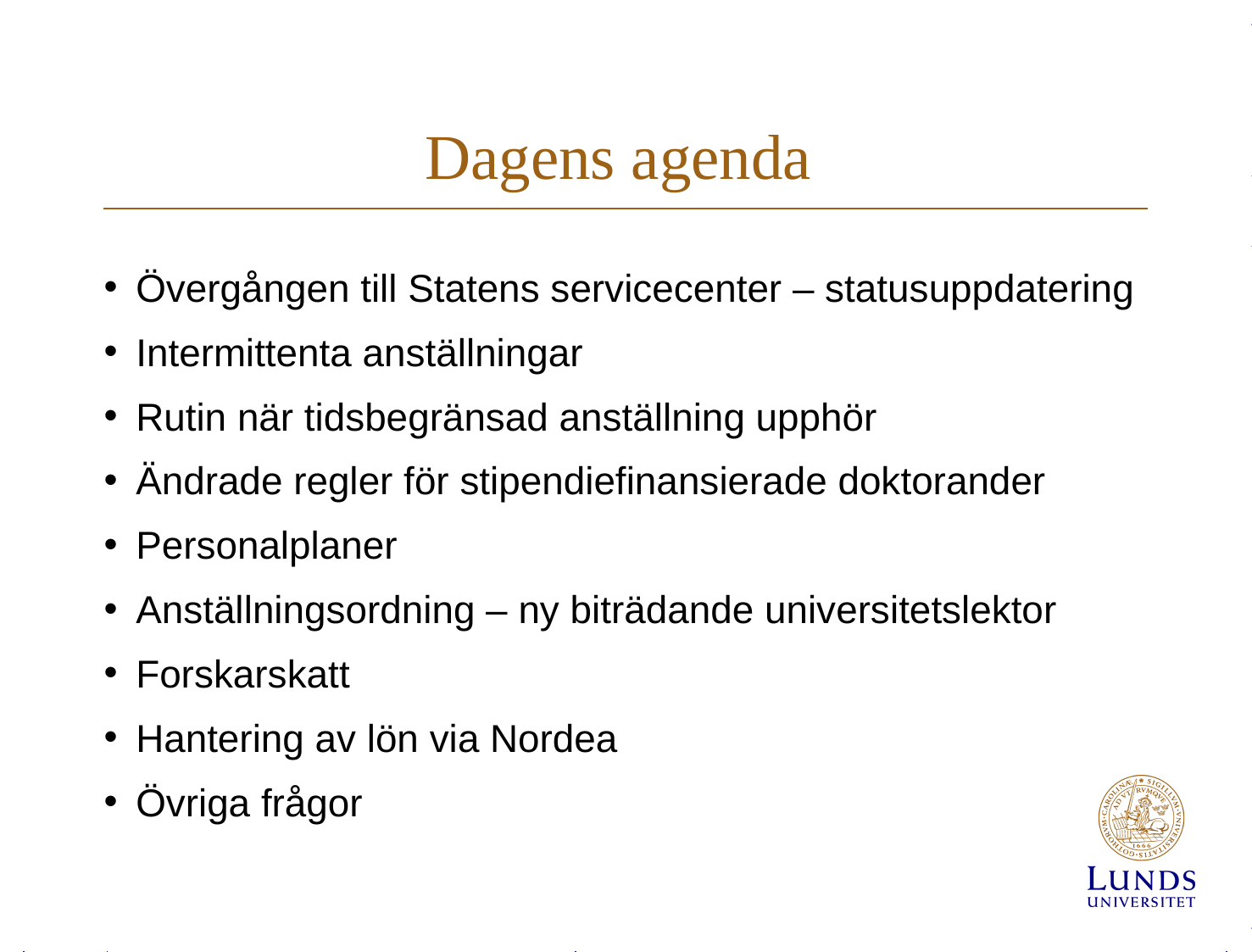

# Dagens agenda
Övergången till Statens servicecenter – statusuppdatering
Intermittenta anställningar
Rutin när tidsbegränsad anställning upphör
Ändrade regler för stipendiefinansierade doktorander
Personalplaner
Anställningsordning – ny biträdande universitetslektor
Forskarskatt
Hantering av lön via Nordea
Övriga frågor